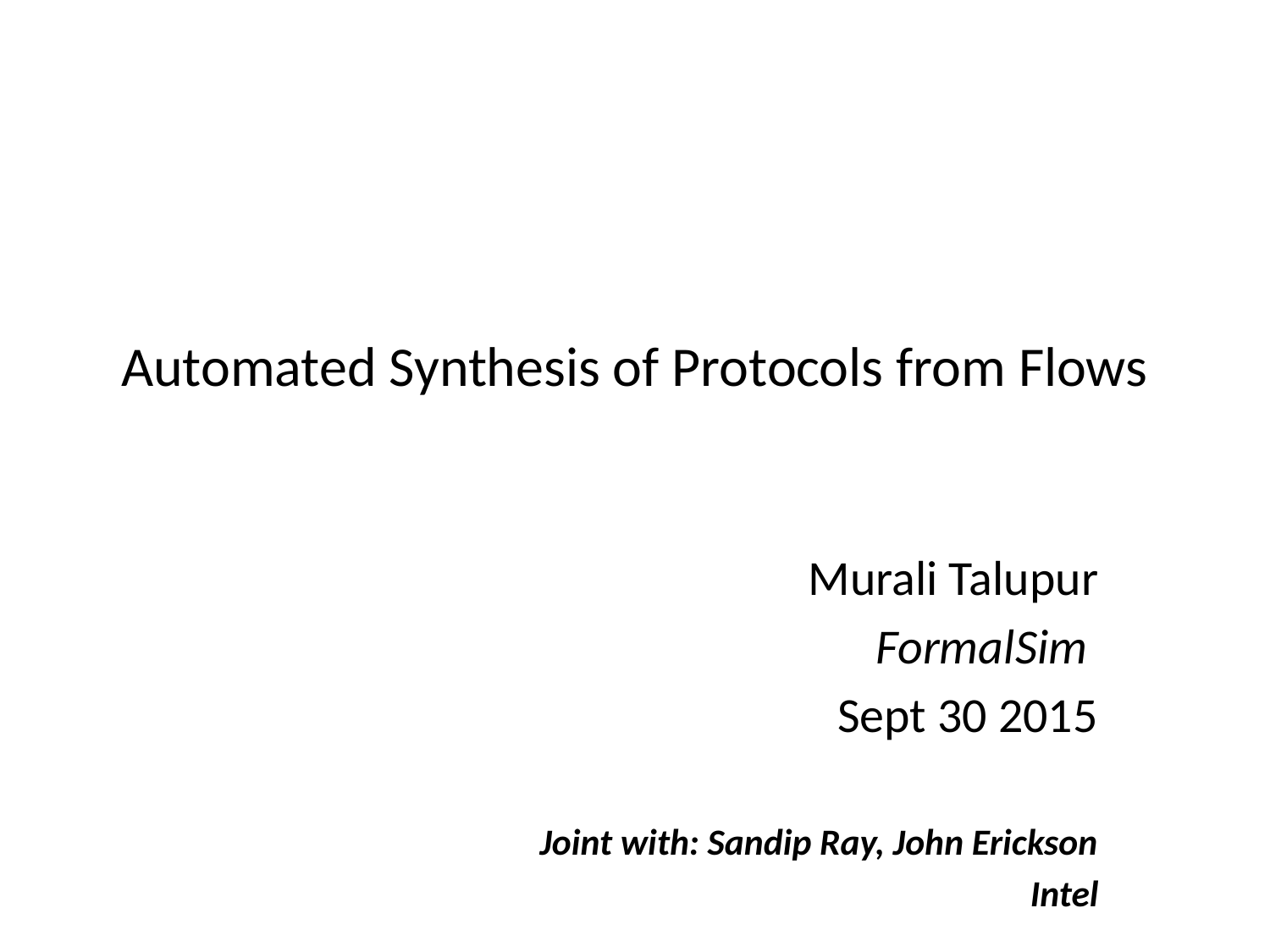

# Automated Synthesis of Protocols from Flows
Murali Talupur
FormalSim
Sept 30 2015

Joint with: Sandip Ray, John Erickson
 Intel